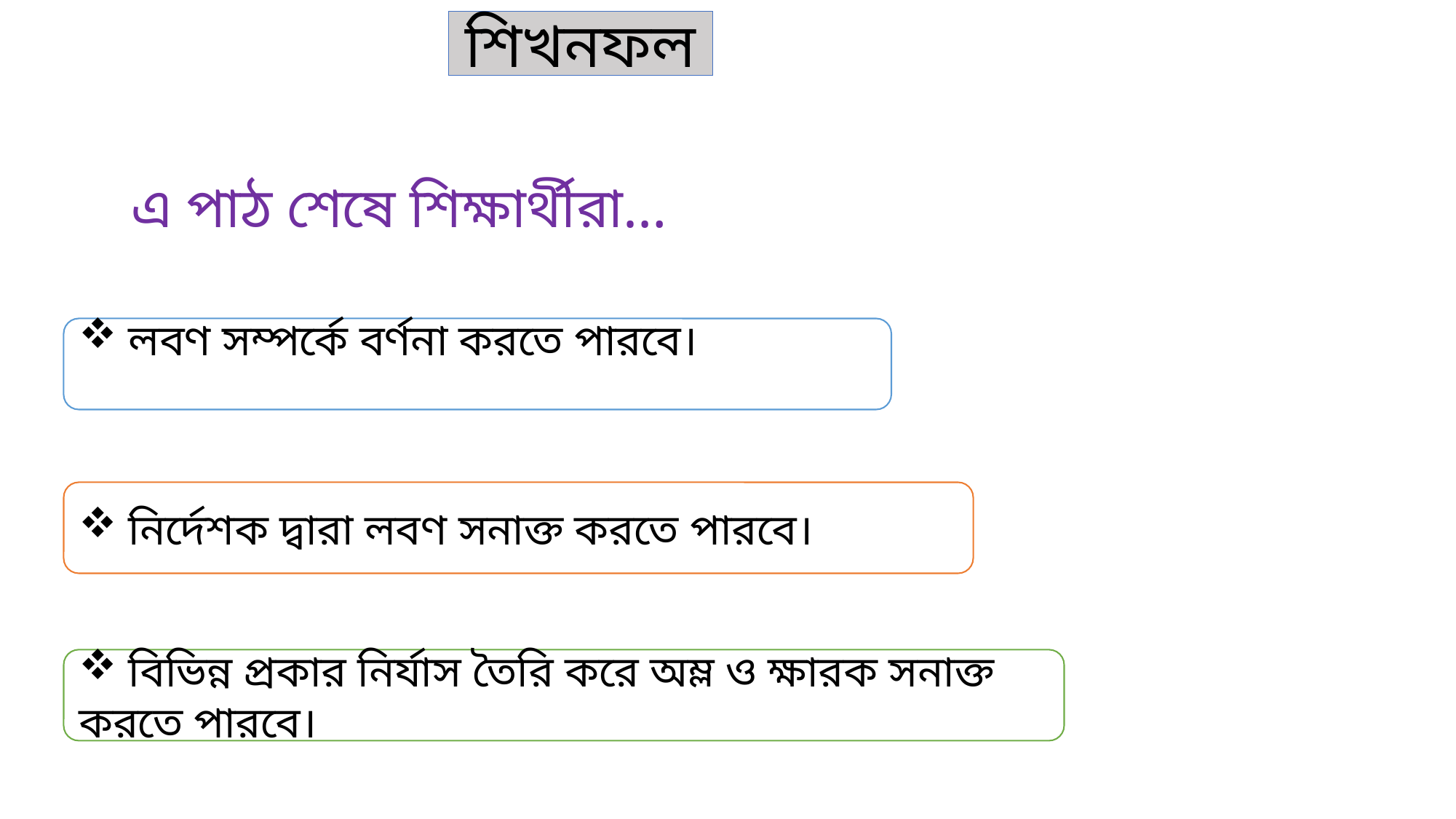

শিখনফল
এ পাঠ শেষে শিক্ষার্থীরা…
 লবণ সম্পর্কে বর্ণনা করতে পারবে।
 নির্দেশক দ্বারা লবণ সনাক্ত করতে পারবে।
 বিভিন্ন প্রকার নির্যাস তৈরি করে অম্ল ও ক্ষারক সনাক্ত করতে পারবে।